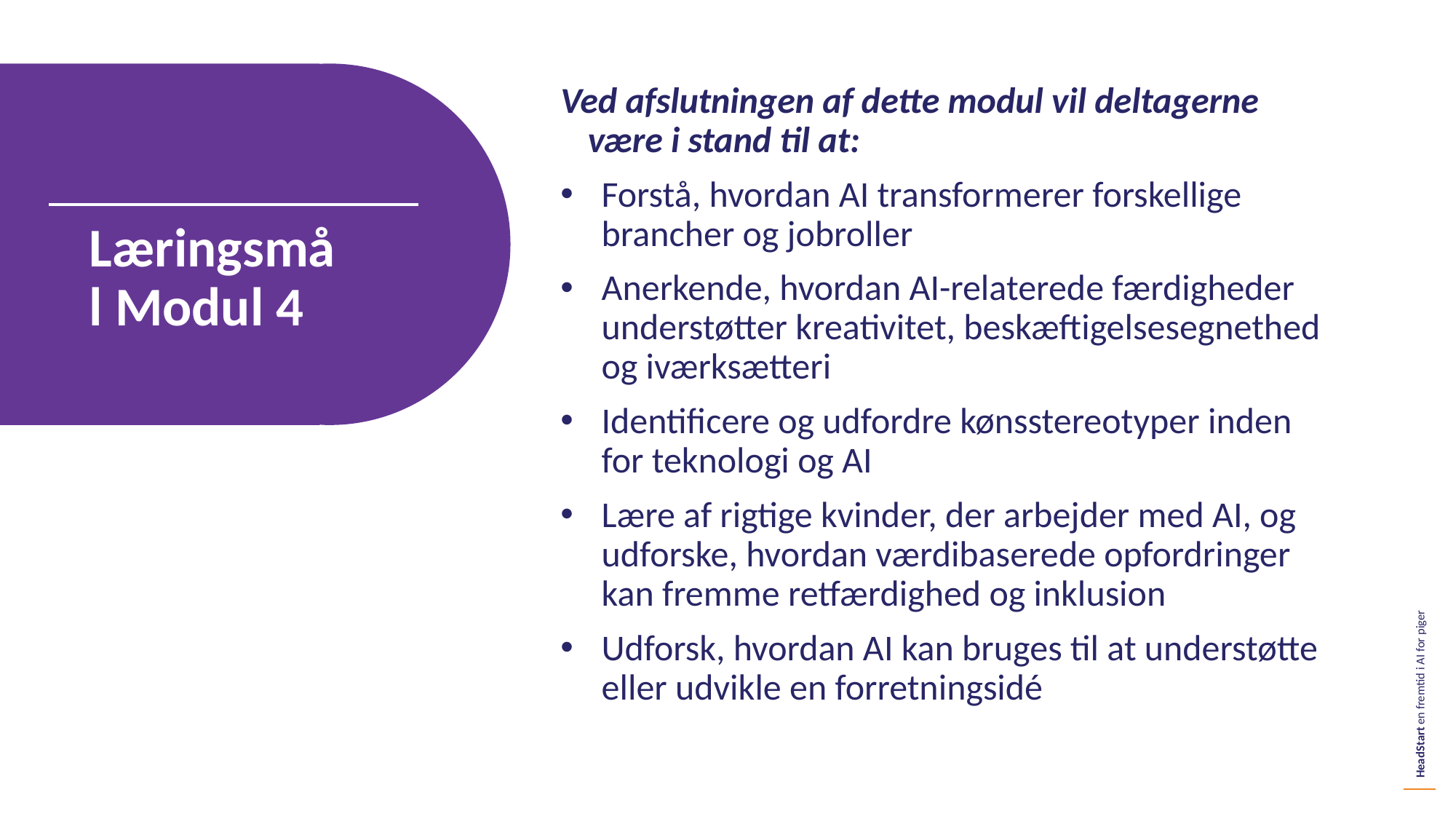

Ved afslutningen af dette modul vil deltagerne være i stand til at:
Forstå, hvordan AI transformerer forskellige brancher og jobroller
Anerkende, hvordan AI-relaterede færdigheder understøtter kreativitet, beskæftigelsesegnethed og iværksætteri
Identificere og udfordre kønsstereotyper inden for teknologi og AI
Lære af rigtige kvinder, der arbejder med AI, og udforske, hvordan værdibaserede opfordringer kan fremme retfærdighed og inklusion
Udforsk, hvordan AI kan bruges til at understøtte eller udvikle en forretningsidé
Læringsmål Modul 4